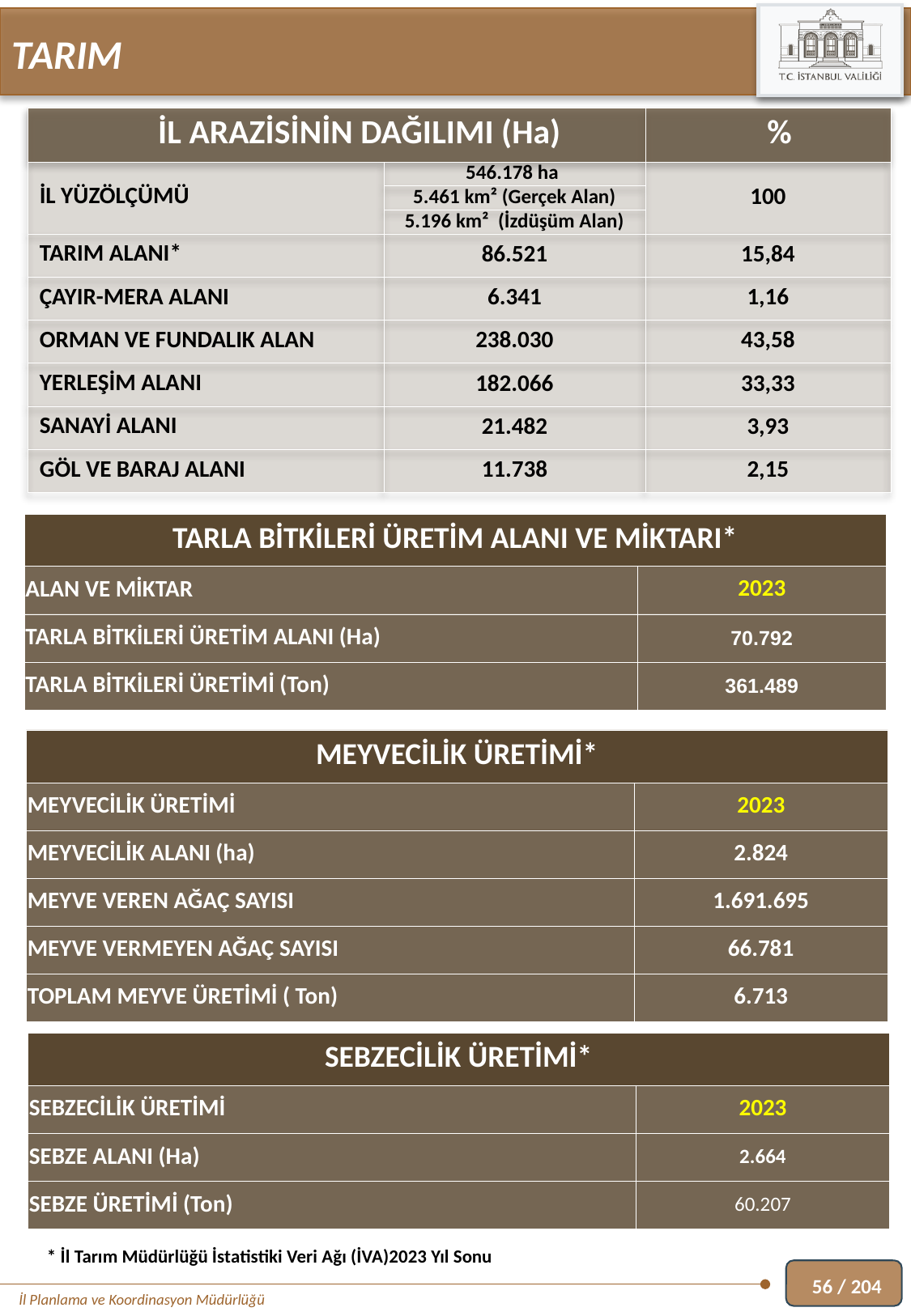

TARIM
| İL ARAZİSİNİN DAĞILIMI (Ha) |  | % |
| --- | --- | --- |
| İL YÜZÖLÇÜMÜ | 546.178 ha | 100 |
|  | 5.461 km² (Gerçek Alan) |  |
|  | 5.196 km² (İzdüşüm Alan) |  |
| TARIM ALANI\* | 86.521 | 15,84 |
| ÇAYIR-MERA ALANI | 6.341 | 1,16 |
| ORMAN VE FUNDALIK ALAN | 238.030 | 43,58 |
| YERLEŞİM ALANI | 182.066 | 33,33 |
| SANAYİ ALANI | 21.482 | 3,93 |
| GÖL VE BARAJ ALANI | 11.738 | 2,15 |
| TARLA BİTKİLERİ ÜRETİM ALANI VE MİKTARI\* |  |
| --- | --- |
| ALAN VE MİKTAR | 2023 |
| TARLA BİTKİLERİ ÜRETİM ALANI (Ha) | 70.792 |
| TARLA BİTKİLERİ ÜRETİMİ (Ton) | 361.489 |
| MEYVECİLİK ÜRETİMİ\* |  |
| --- | --- |
| MEYVECİLİK ÜRETİMİ | 2023 |
| MEYVECİLİK ALANI (ha) | 2.824 |
| MEYVE VEREN AĞAÇ SAYISI | 1.691.695 |
| MEYVE VERMEYEN AĞAÇ SAYISI | 66.781 |
| TOPLAM MEYVE ÜRETİMİ ( Ton) | 6.713 |
| SEBZECİLİK ÜRETİMİ\* |  |
| --- | --- |
| SEBZECİLİK ÜRETİMİ | 2023 |
| SEBZE ALANI (Ha) | 2.664 |
| SEBZE ÜRETİMİ (Ton) | 60.207 |
* İl Tarım Müdürlüğü İstatistiki Veri Ağı (İVA)2023 Yıl Sonu
56 / 204